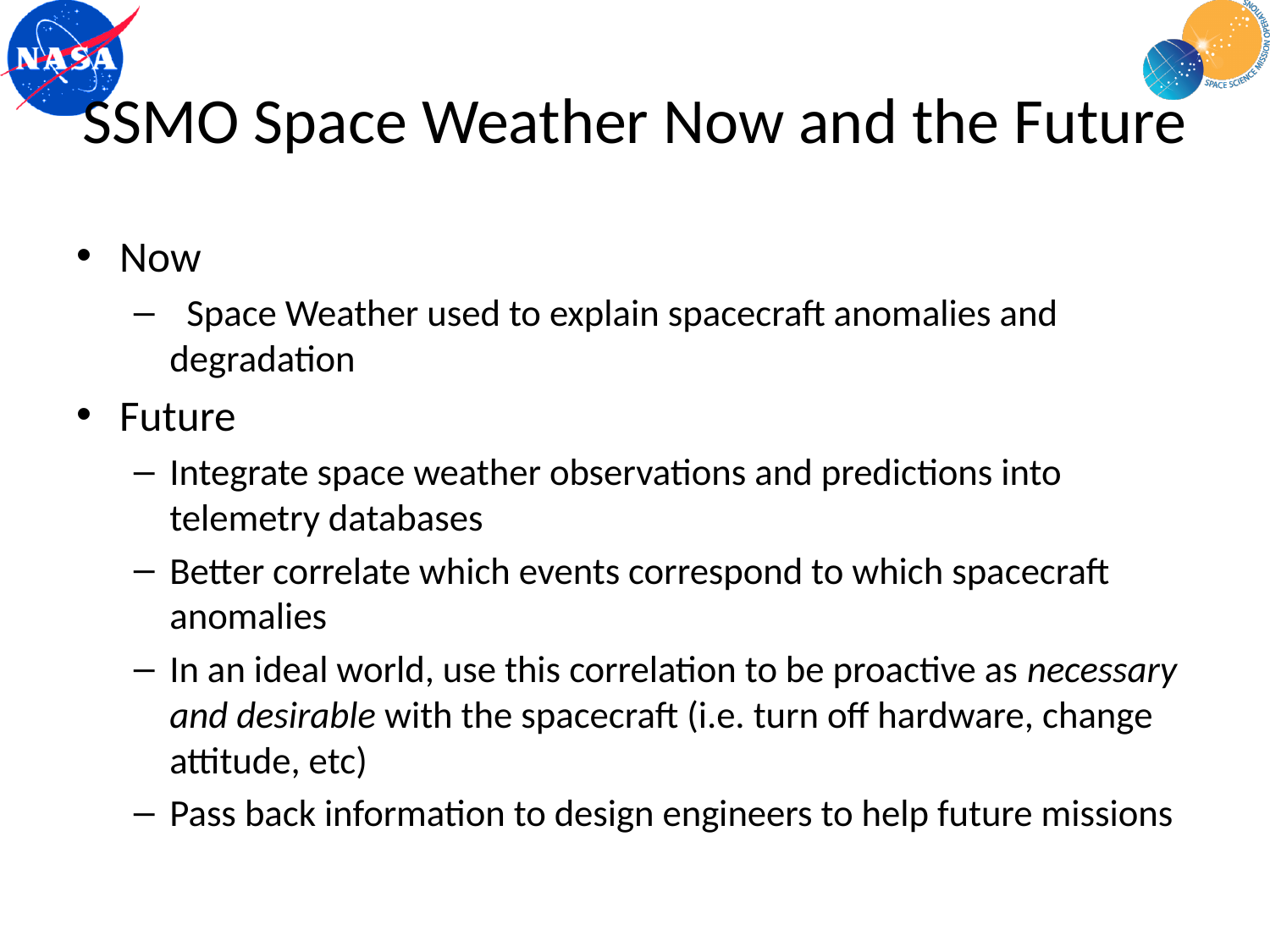

# SSMO Space Weather Now and the Future
Now
  Space Weather used to explain spacecraft anomalies and degradation
Future
Integrate space weather observations and predictions into telemetry databases
Better correlate which events correspond to which spacecraft anomalies
In an ideal world, use this correlation to be proactive as necessary and desirable with the spacecraft (i.e. turn off hardware, change attitude, etc)
Pass back information to design engineers to help future missions